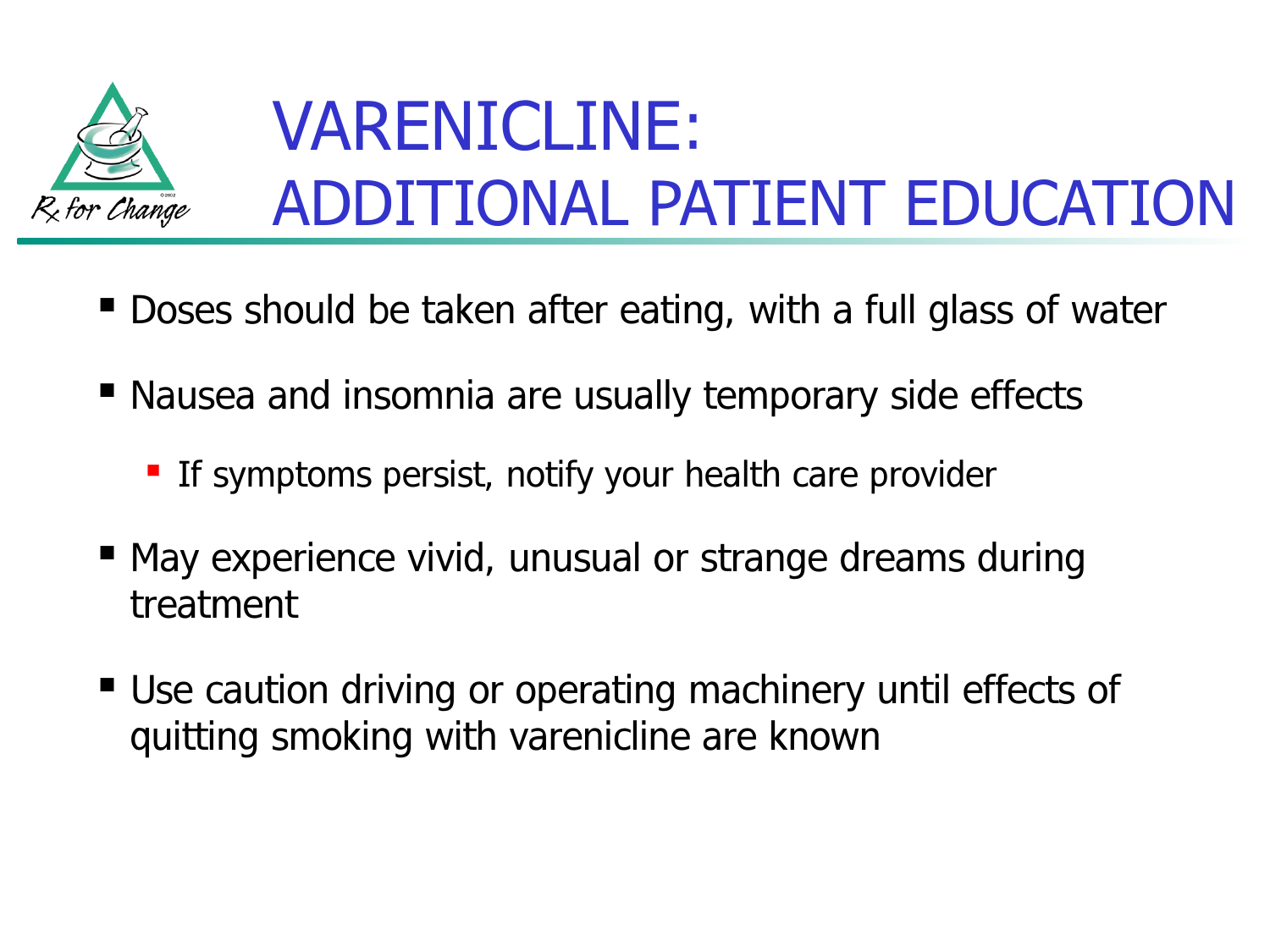

VARENICLINE:
ADDITIONAL PATIENT EDUCATION
Doses should be taken after eating, with a full glass of water
Nausea and insomnia are usually temporary side effects
If symptoms persist, notify your health care provider
May experience vivid, unusual or strange dreams during treatment
Use caution driving or operating machinery until effects of quitting smoking with varenicline are known